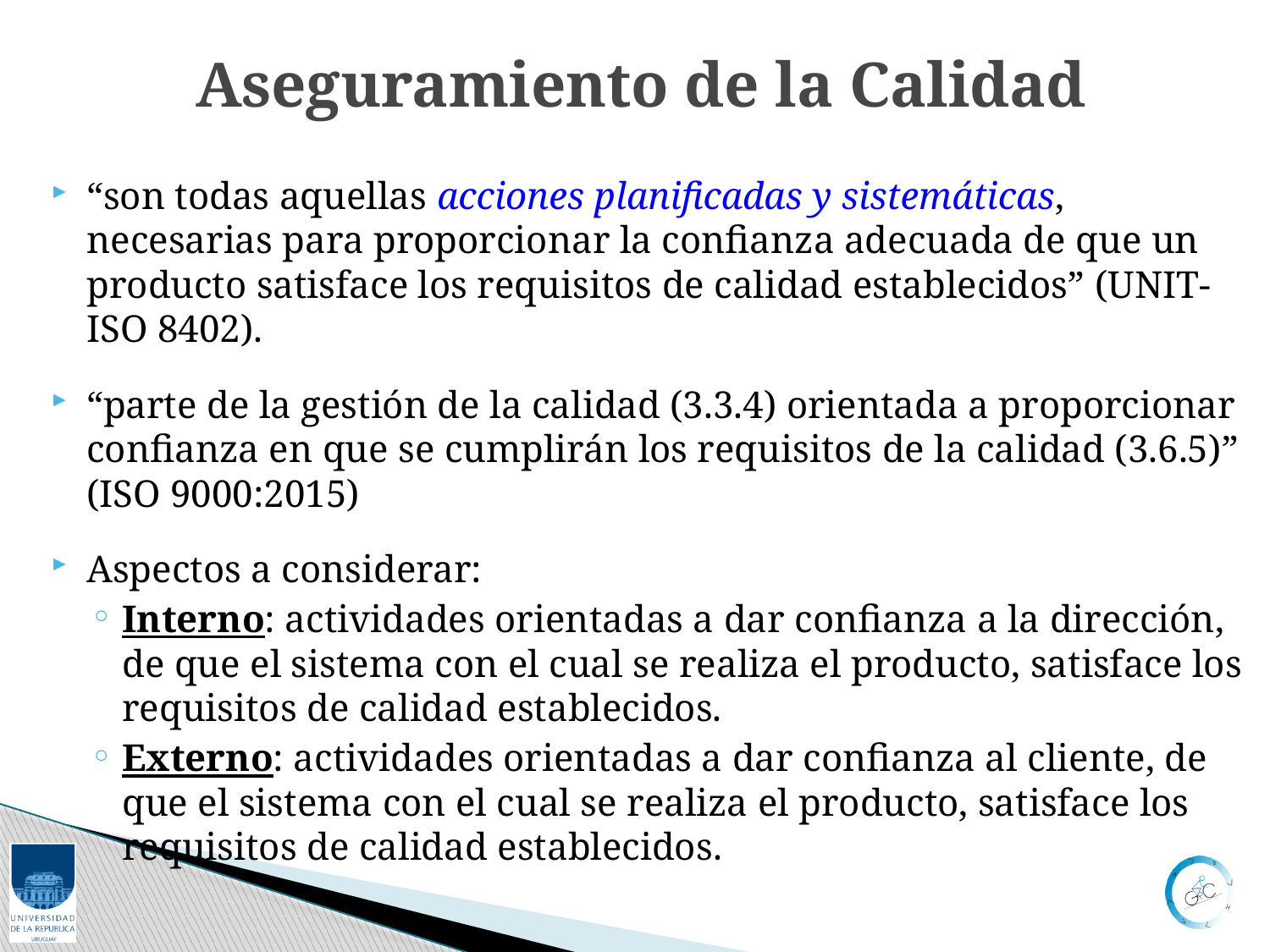

# Aseguramiento de la Calidad
“son todas aquellas acciones planificadas y sistemáticas, necesarias para proporcionar la confianza adecuada de que un producto satisface los requisitos de calidad establecidos” (UNIT-ISO 8402).

“parte de la gestión de la calidad (3.3.4) orientada a proporcionar confianza en que se cumplirán los requisitos de la calidad (3.6.5)” (ISO 9000:2015)

Aspectos a considerar:
Interno: actividades orientadas a dar confianza a la dirección, de que el sistema con el cual se realiza el producto, satisface los requisitos de calidad establecidos.
Externo: actividades orientadas a dar confianza al cliente, de que el sistema con el cual se realiza el producto, satisface los requisitos de calidad establecidos.